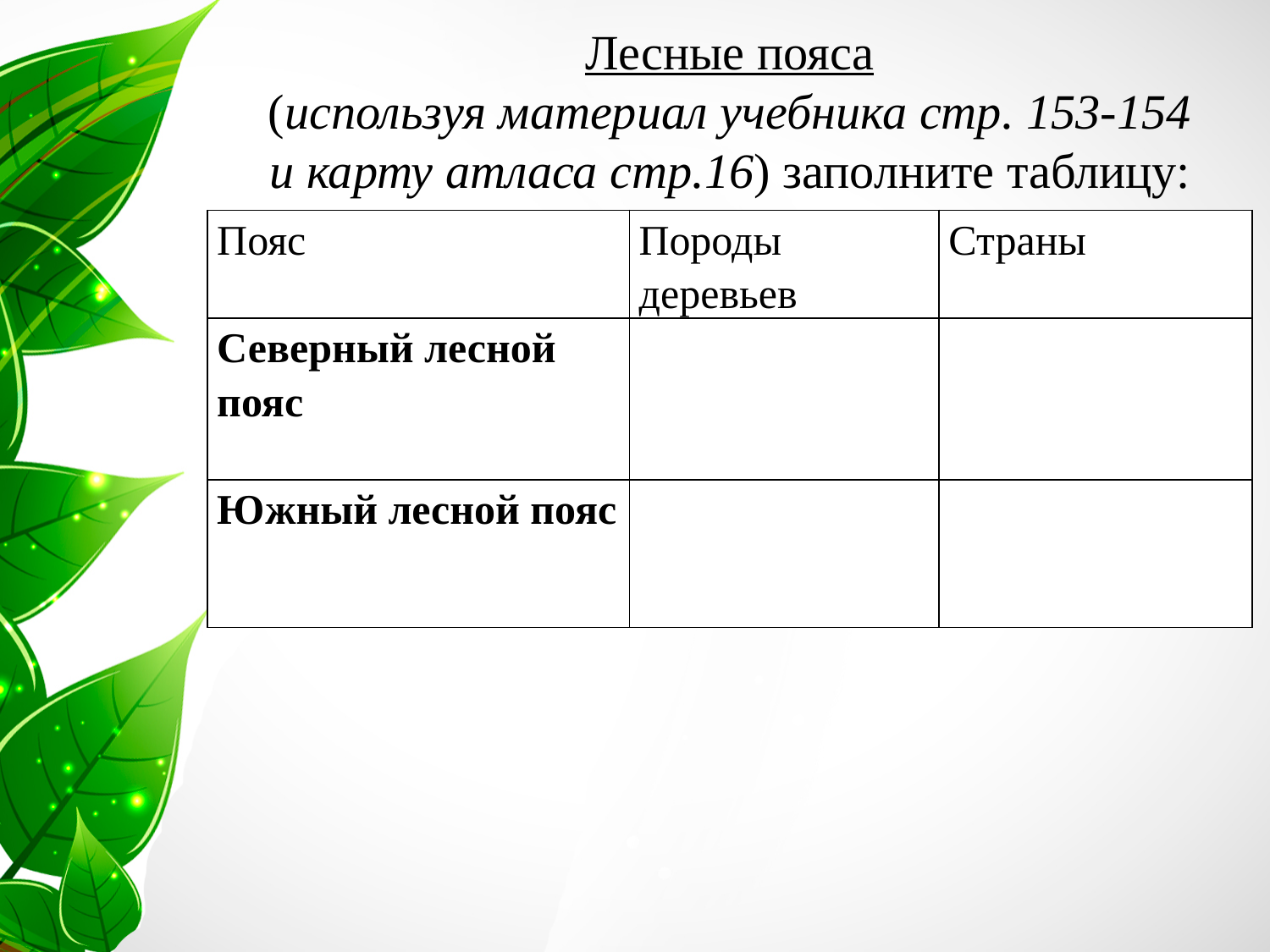

Лесные пояса
 (используя материал учебника стр. 153-154
и карту атласа стр.16) заполните таблицу:

| Пояс | Породы деревьев | Страны |
| --- | --- | --- |
| Северный лесной пояс |  |  |
| Южный лесной пояс |  |  |